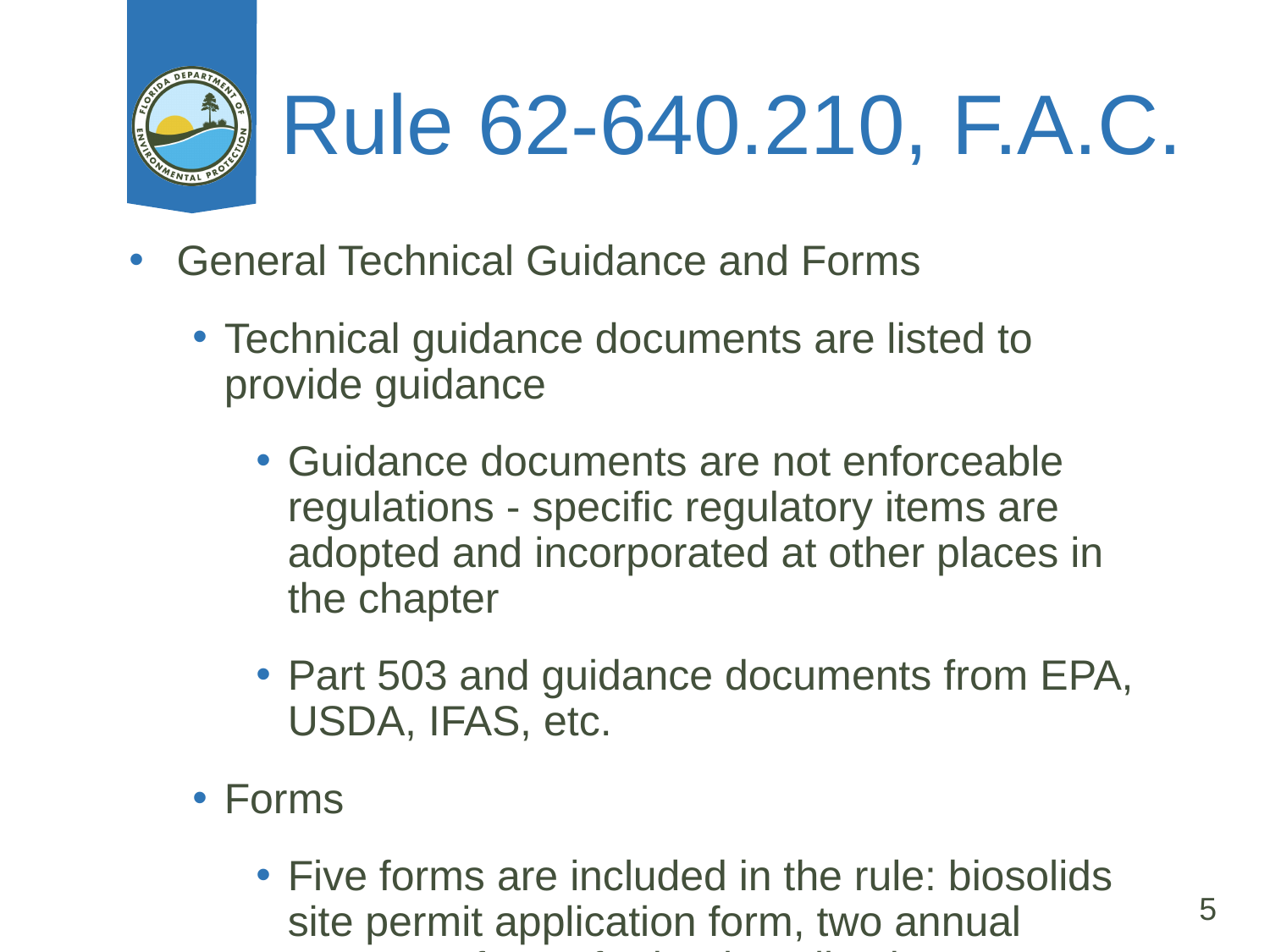

# Rule 62-640.210, F.A.C.
General Technical Guidance and Forms
Technical guidance documents are listed to provide guidance
Guidance documents are not enforceable regulations - specific regulatory items are adopted and incorporated at other places in the chapter
Part 503 and guidance documents from EPA, USDA, IFAS, etc.
Forms
Five forms are included in the rule: biosolids site permit application form, two annual summary forms for land application, treatment facility biosolids plan, and site log